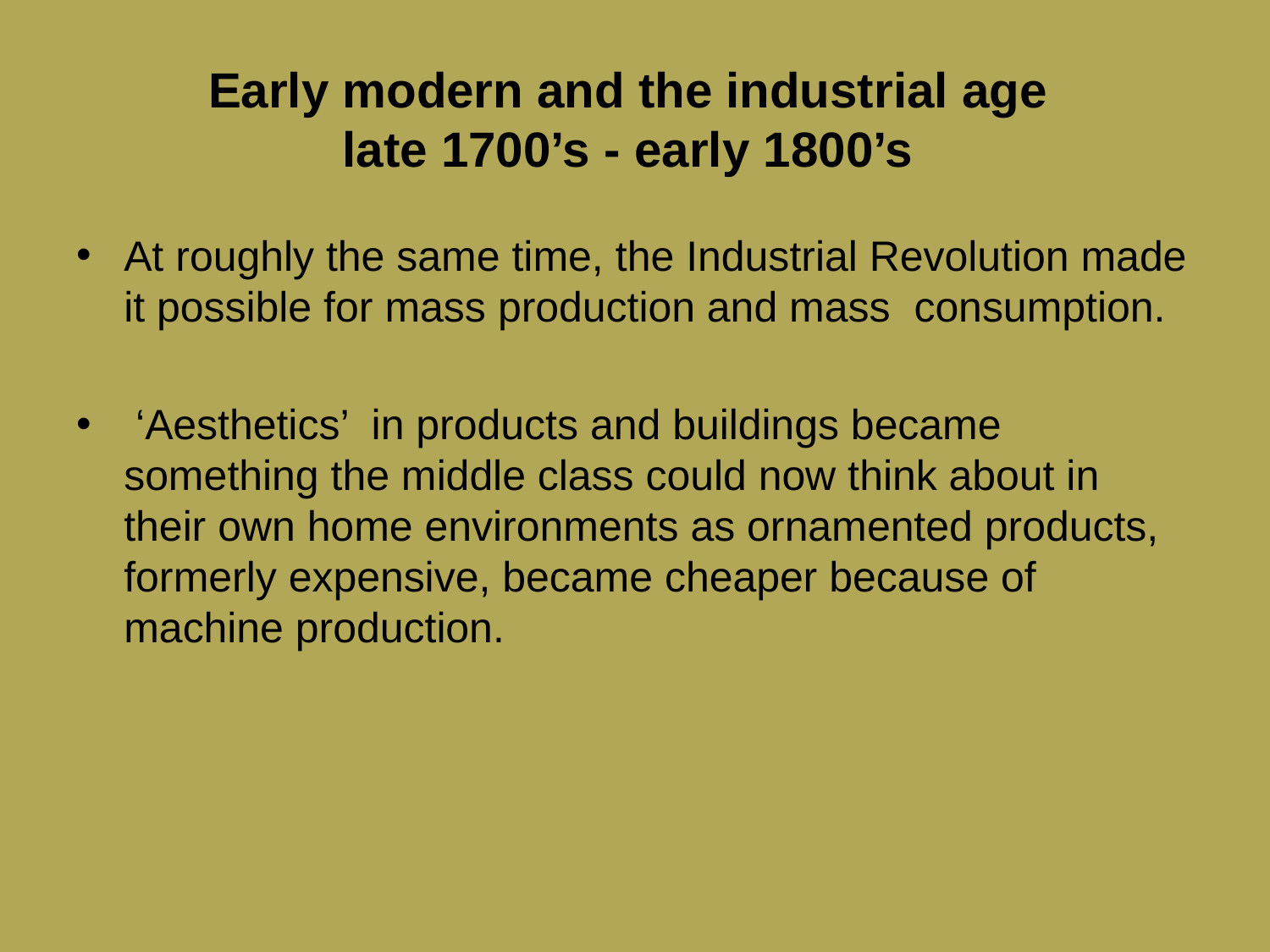

# Early modern and the industrial age late 1700’s - early 1800’s
At roughly the same time, the Industrial Revolution made it possible for mass production and mass  consumption.

 ‘Aesthetics’  in products and buildings became something the middle class could now think about in their own home environments as ornamented products, formerly expensive, became cheaper because of machine production.